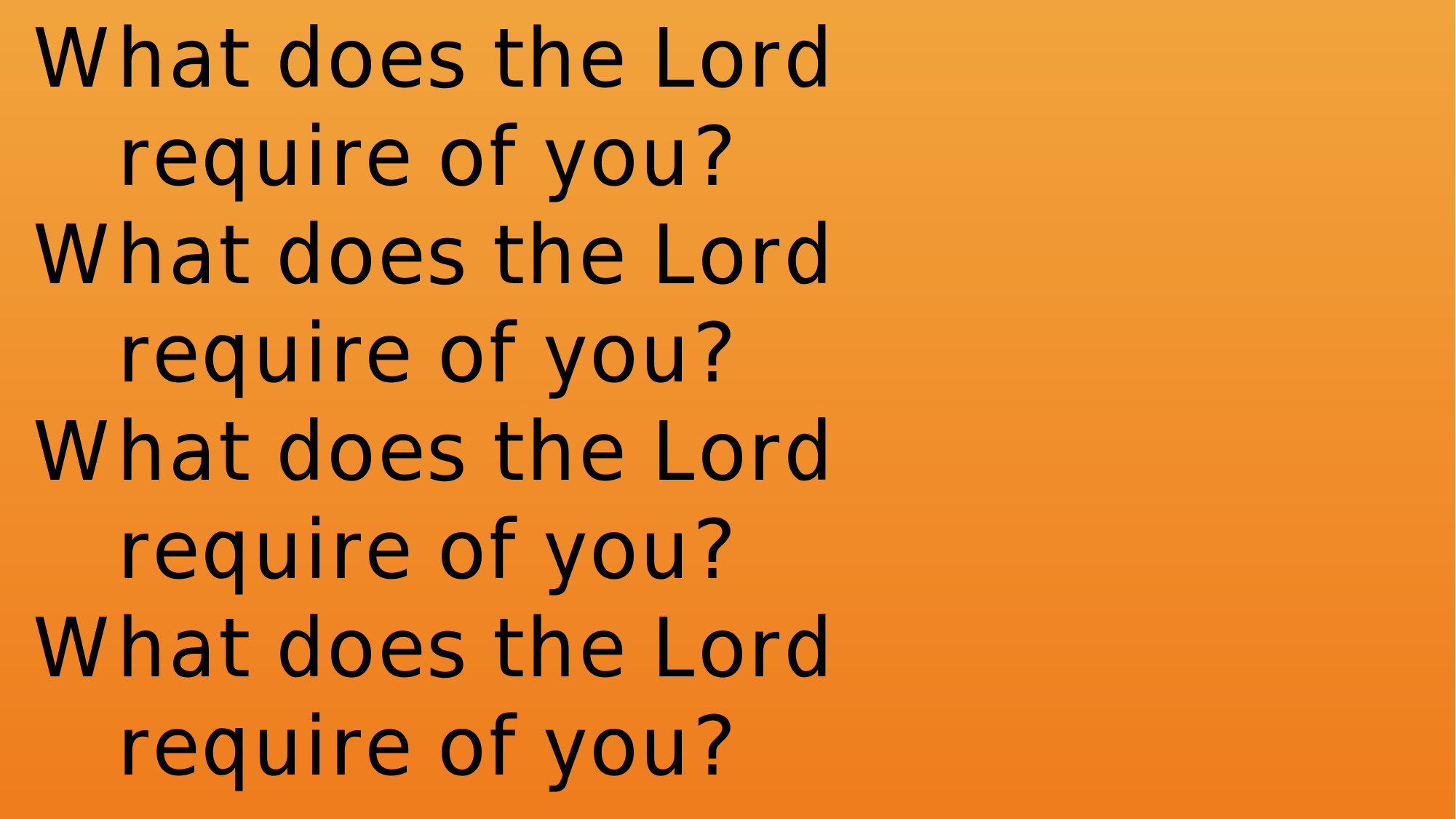

What does the Lord
	require of you?
 What does the Lord
	require of you?
 What does the Lord
	require of you?
 What does the Lord
	require of you?